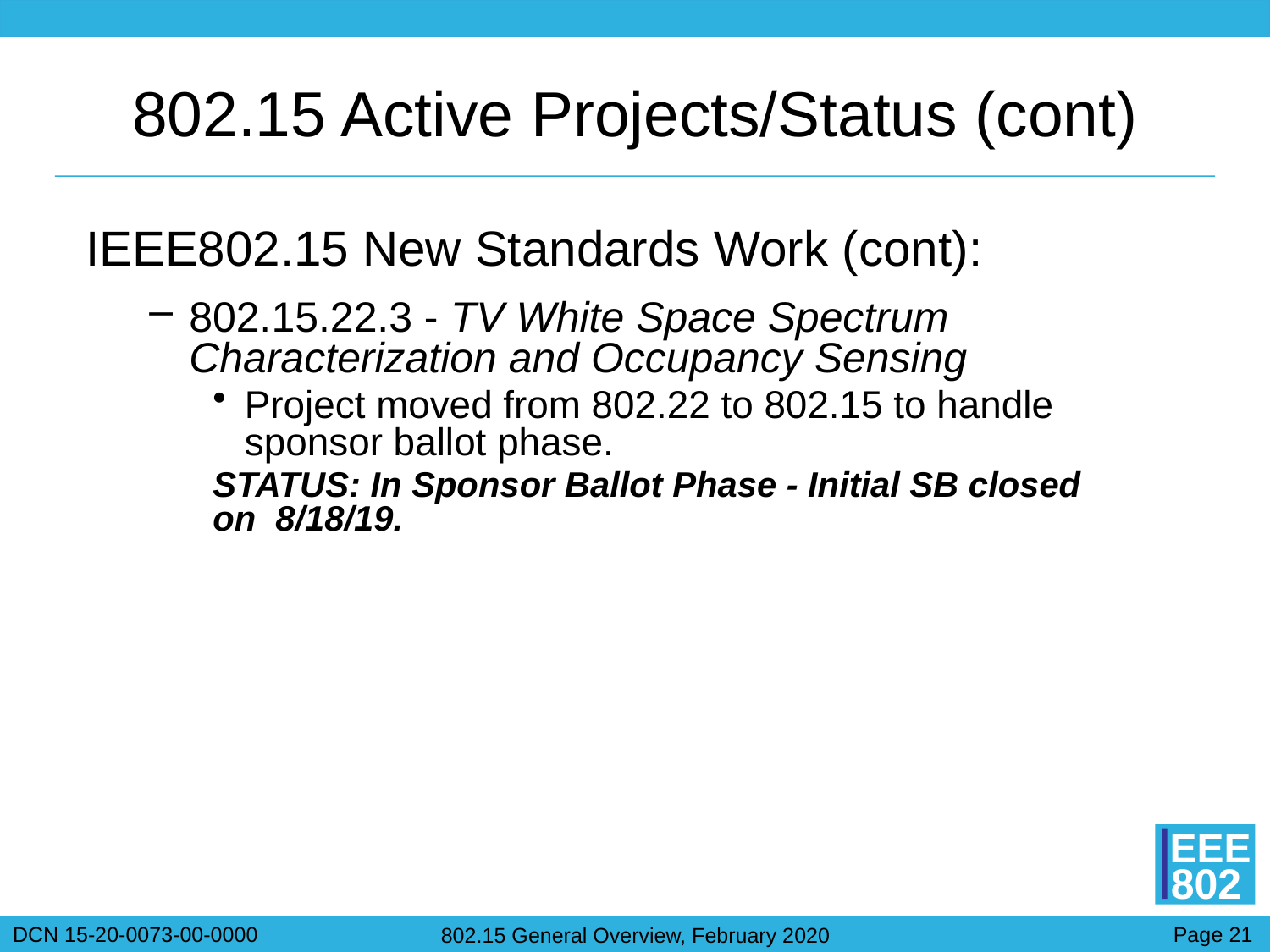

# 802.15 Active Projects/Status (cont)
IEEE802.15 New Standards Work (cont):

802.15.22.3 - TV White Space Spectrum Characterization and Occupancy Sensing
Project moved from 802.22 to 802.15 to handle sponsor ballot phase.
STATUS: In Sponsor Ballot Phase - Initial SB closed on  8/18/19.